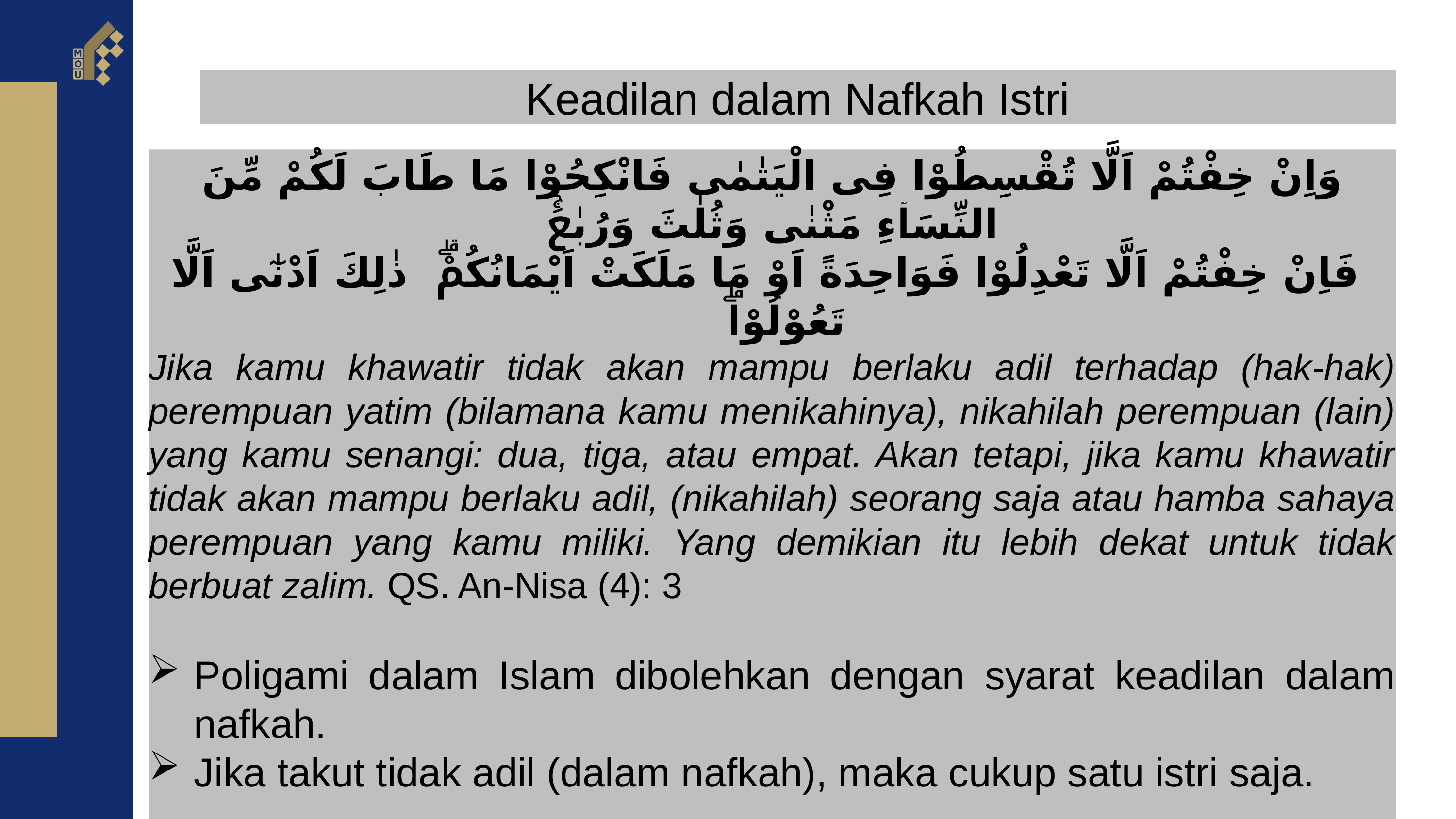

Keadilan dalam Nafkah Istri
وَاِنْ خِفْتُمْ اَلَّا تُقْسِطُوْا فِى الْيَتٰمٰى فَانْكِحُوْا مَا طَابَ لَكُمْ مِّنَ النِّسَاۤءِ مَثْنٰى وَثُلٰثَ وَرُبٰعَۚ
 فَاِنْ خِفْتُمْ اَلَّا تَعْدِلُوْا فَوَاحِدَةً اَوْ مَا مَلَكَتْ اَيْمَانُكُمْۗ  ذٰلِكَ اَدْنٰٓى اَلَّا تَعُوْلُوْاۗ
Jika kamu khawatir tidak akan mampu berlaku adil terhadap (hak-hak) perempuan yatim (bilamana kamu menikahinya), nikahilah perempuan (lain) yang kamu senangi: dua, tiga, atau empat. Akan tetapi, jika kamu khawatir tidak akan mampu berlaku adil, (nikahilah) seorang saja atau hamba sahaya perempuan yang kamu miliki. Yang demikian itu lebih dekat untuk tidak berbuat zalim. QS. An-Nisa (4): 3

Poligami dalam Islam dibolehkan dengan syarat keadilan dalam nafkah.
Jika takut tidak adil (dalam nafkah), maka cukup satu istri saja.